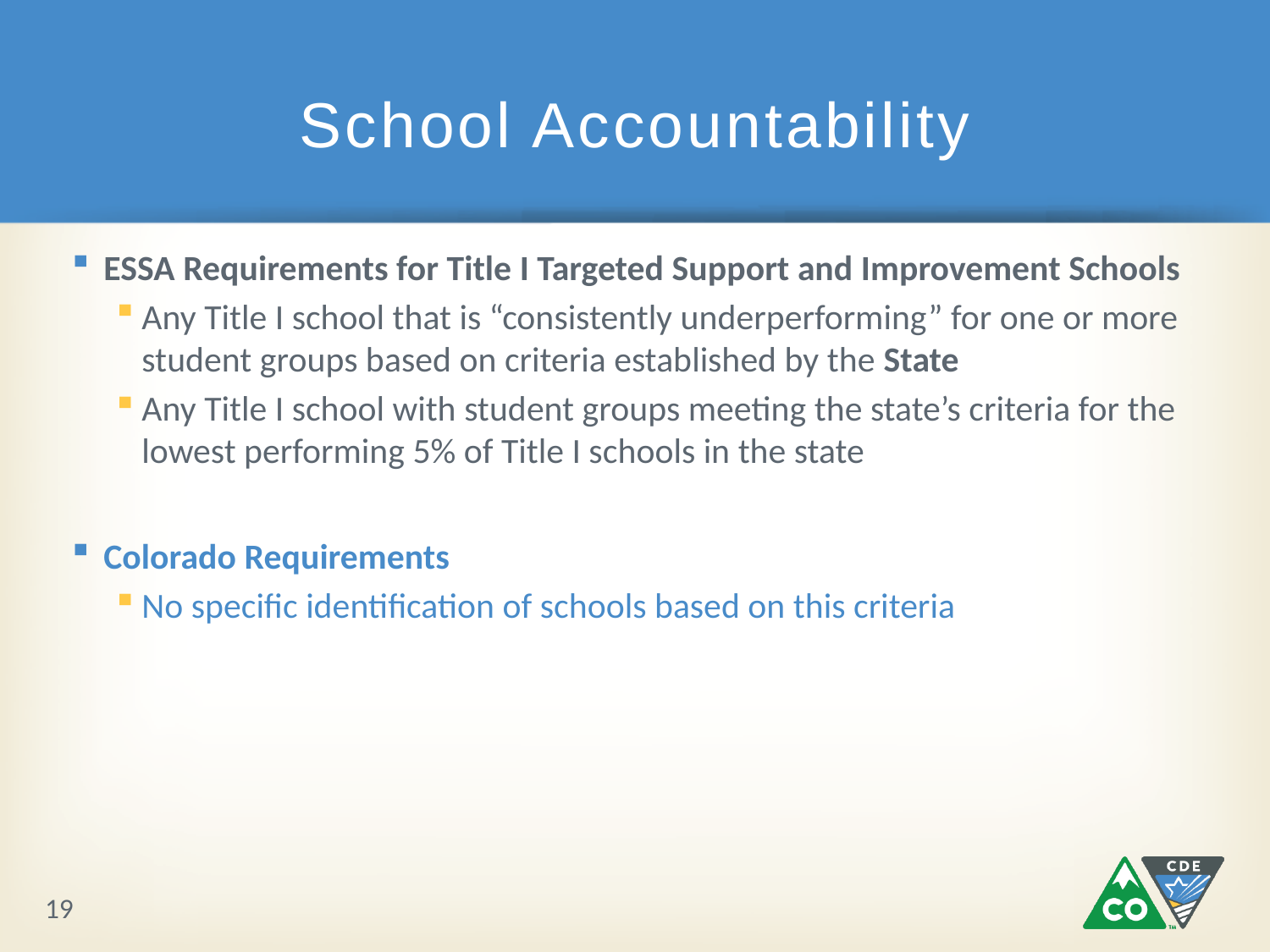

# School Accountability
ESSA Requirements for Title I Targeted Support and Improvement Schools
Any Title I school that is “consistently underperforming” for one or more student groups based on criteria established by the State
Any Title I school with student groups meeting the state’s criteria for the lowest performing 5% of Title I schools in the state

Colorado Requirements
No specific identification of schools based on this criteria

19